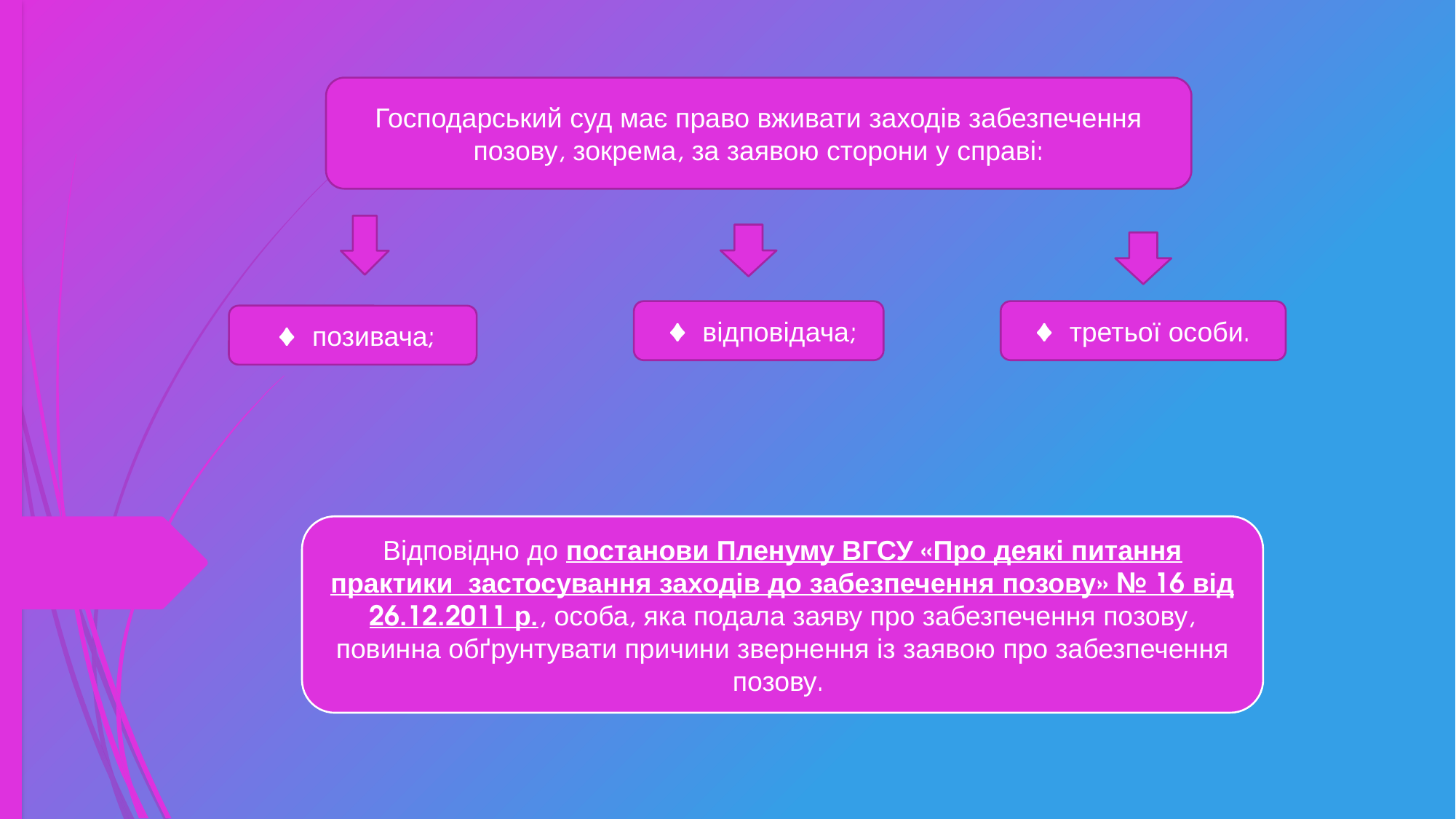

Господарський суд має право вживати заходів забезпечення позову, зокрема, за заявою сторони у справі:

 ♦  відповідача;
 ♦  третьої особи.
 ♦  позивача;

Відповідно до постанови Пленуму ВГСУ «Про деякі питання практики  застосування заходів до забезпечення позову» № 16 від 26.12.2011 р., особа, яка подала заяву про забезпечення позову, повинна обґрунтувати причини звернення із заявою про забезпечення позову.